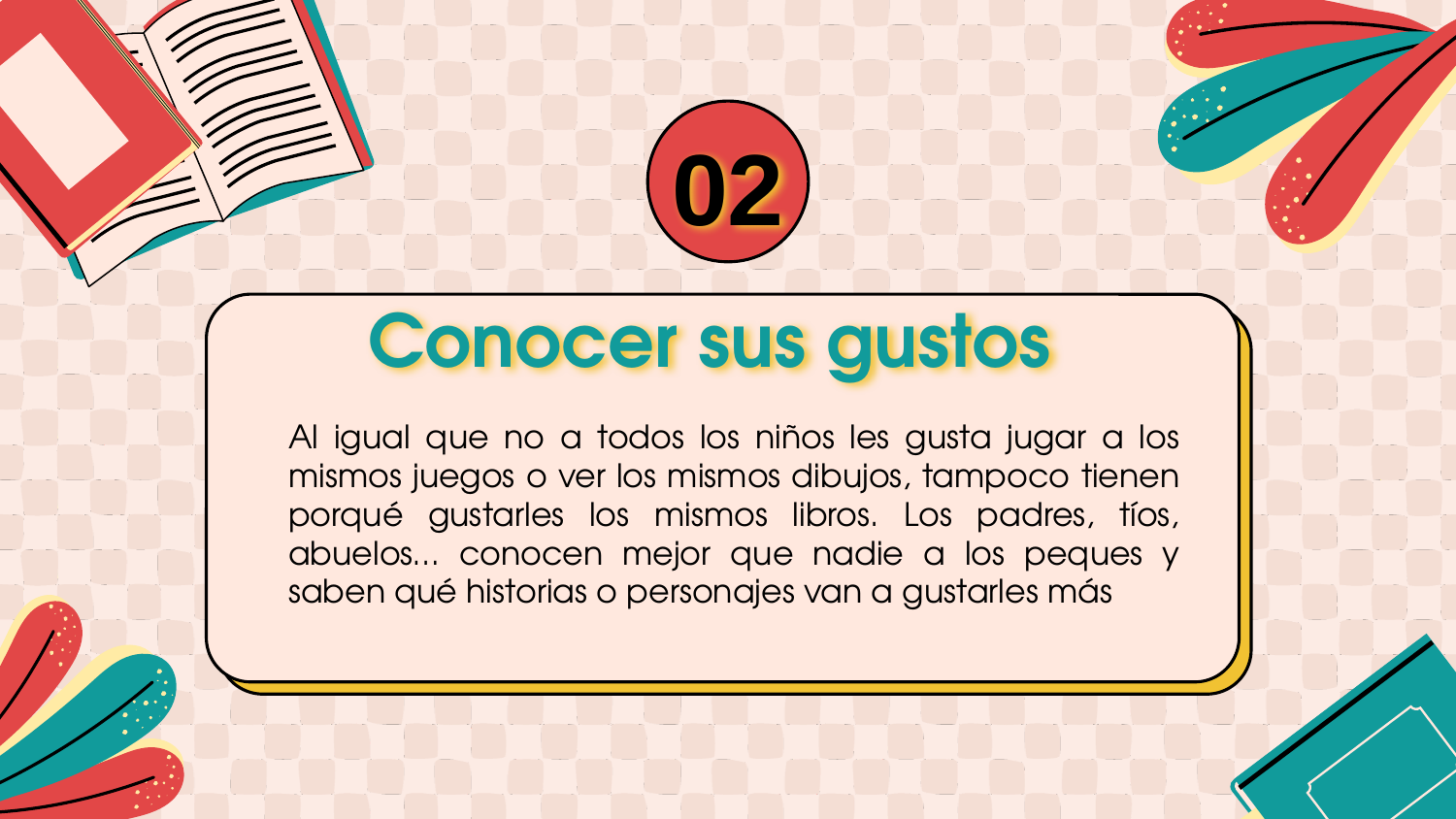

02

# Conocer sus gustos
Al igual que no a todos los niños les gusta jugar a los mismos juegos o ver los mismos dibujos, tampoco tienen porqué gustarles los mismos libros. Los padres, tíos, abuelos… conocen mejor que nadie a los peques y saben qué historias o personajes van a gustarles más